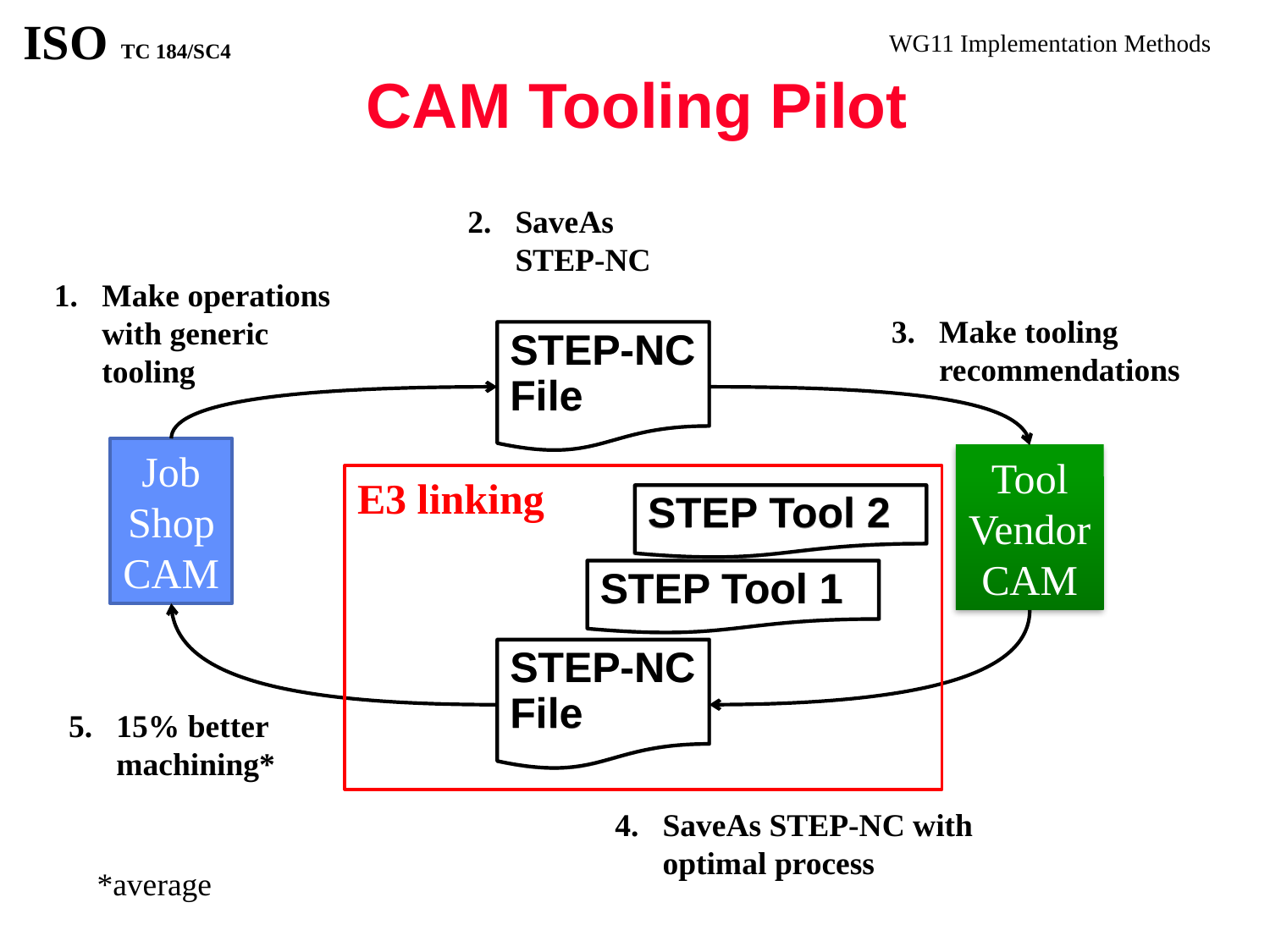

# CAM Tooling Pilot
SaveAs STEP-NC
Make operations with generic tooling
Make tooling recommendations
STEP-NC File
Job
Shop
CAM
Tool
Vendor
CAM
E3 linking
STEP Tool 2
STEP Tool 1
STEP-NC File
15% better machining*
SaveAs STEP-NC with optimal process
*average